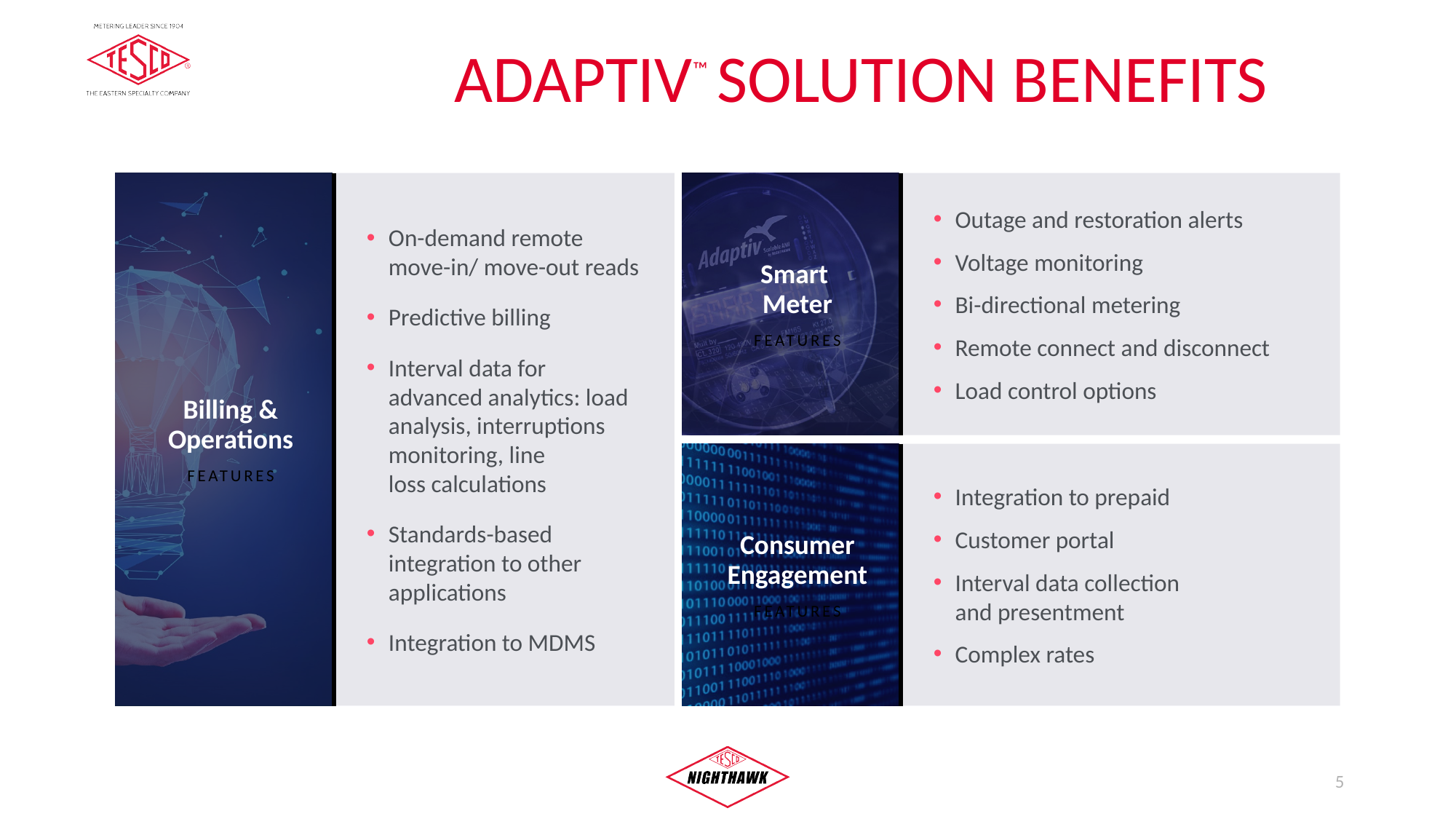

# Adaptiv™ Solution Benefits
On-demand remote move-in/ move-out reads
Predictive billing
Interval data for
advanced analytics: load analysis, interruptions monitoring, line
loss calculations
Standards-based integration to other applications
Integration to MDMS

Billing & Operations
FEATURES
Outage and restoration alerts
Voltage monitoring
Bi-directional metering
Remote connect and disconnect
Load control options

Smart
Meter
FEATURES
Integration to prepaid
Customer portal
Interval data collection
and presentment
Complex rates

Consumer Engagement
FEATURES
5